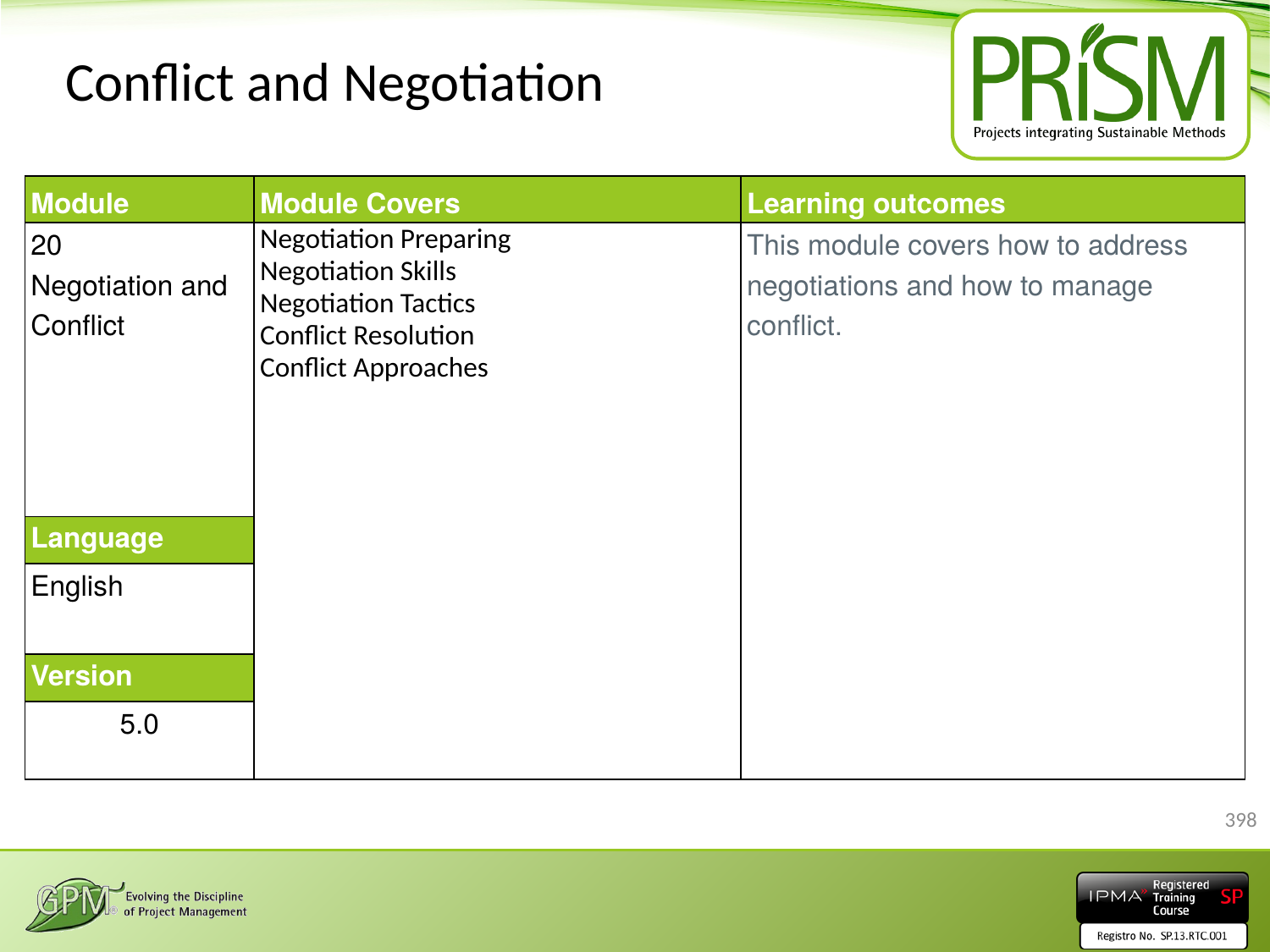

# Conflict and Negotiation
| Module | Module Covers | Learning outcomes |
| --- | --- | --- |
| 20 Negotiation and Conflict | Negotiation Preparing Negotiation Skills Negotiation Tactics Conflict Resolution Conflict Approaches | This module covers how to address negotiations and how to manage conflict. |
| Language |  |  |
| English |  |  |
| Version |  |  |
| 5.0 |  |  |
398